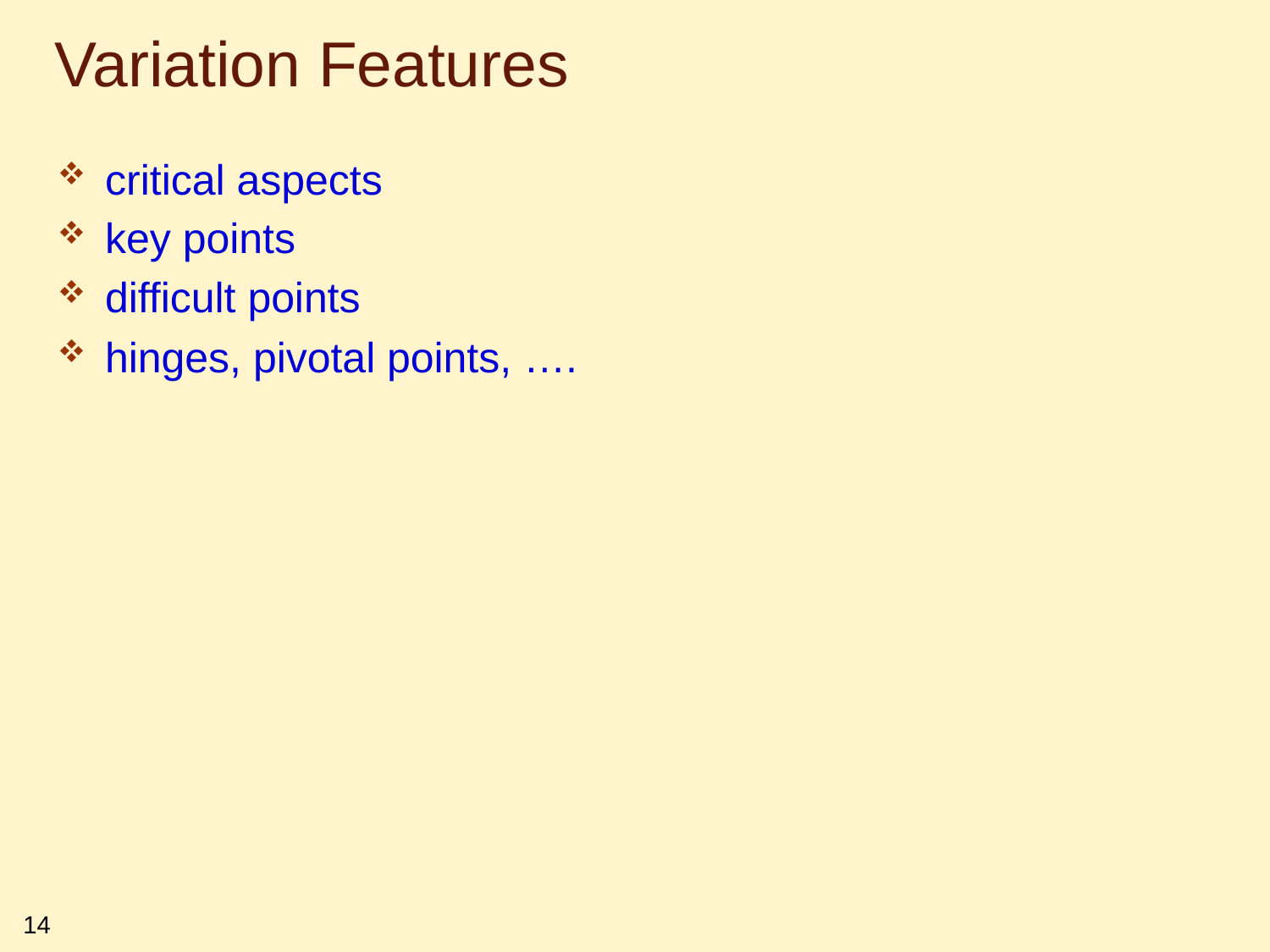

# Variation Features
critical aspects
key points
difficult points
hinges, pivotal points, ….